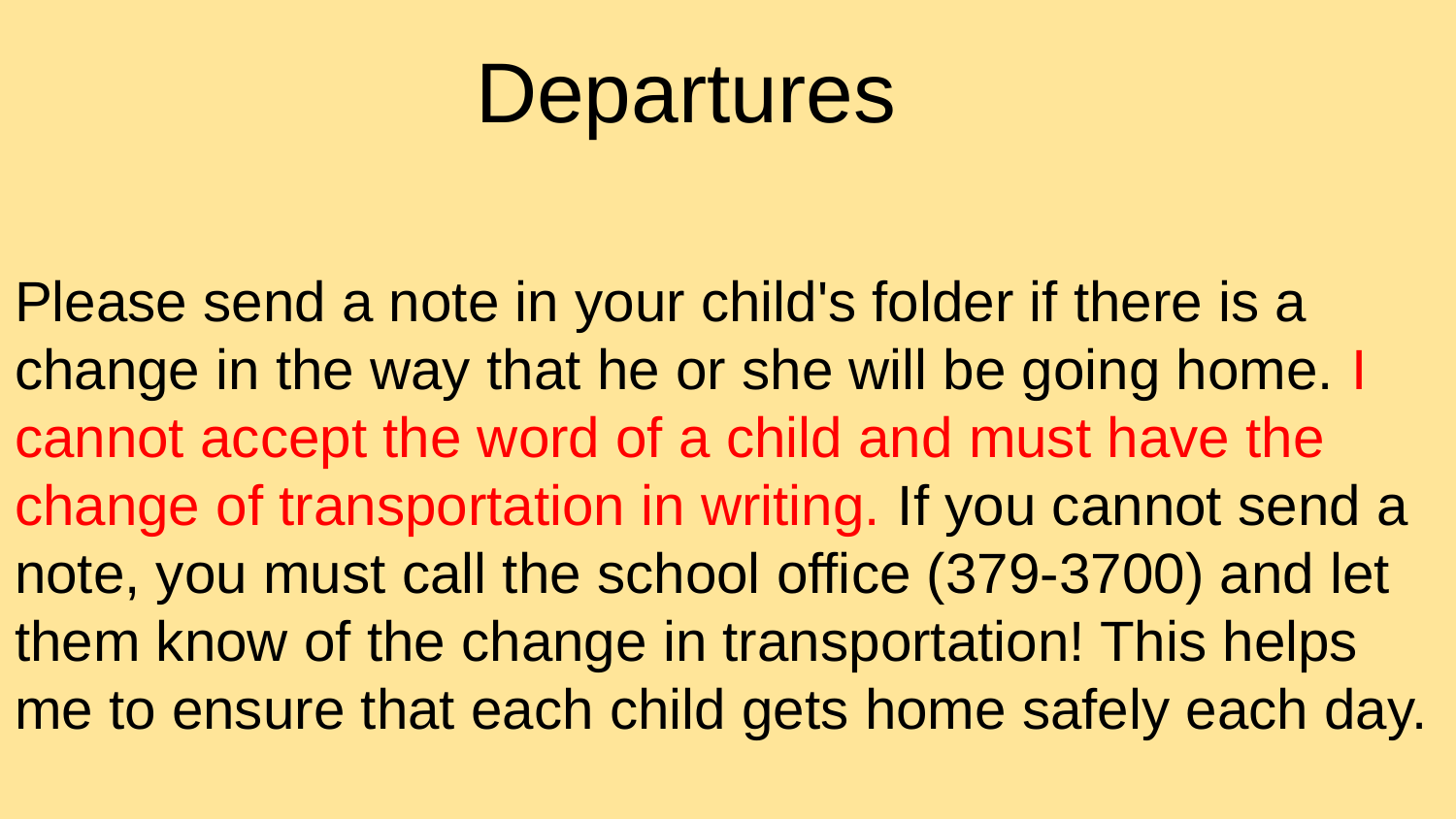

Departures
Please send a note in your child's folder if there is a change in the way that he or she will be going home. I cannot accept the word of a child and must have the change of transportation in writing. If you cannot send a note, you must call the school office (379-3700) and let them know of the change in transportation! This helps me to ensure that each child gets home safely each day.